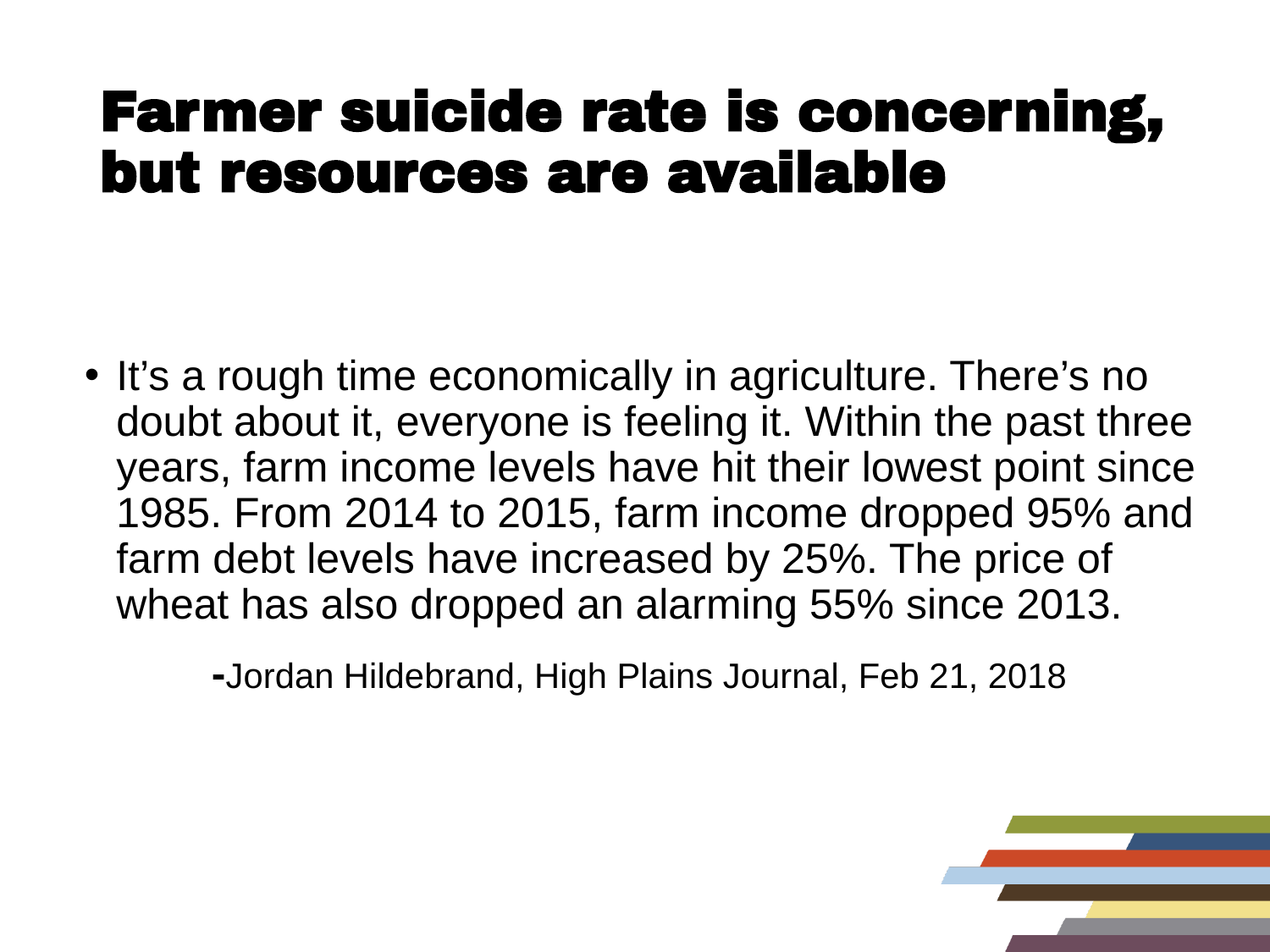

# Farmer suicide rate is concerning, but resources are available
It’s a rough time economically in agriculture. There’s no doubt about it, everyone is feeling it. Within the past three years, farm income levels have hit their lowest point since 1985. From 2014 to 2015, farm income dropped 95% and farm debt levels have increased by 25%. The price of wheat has also dropped an alarming 55% since 2013.
	-Jordan Hildebrand, High Plains Journal, Feb 21, 2018